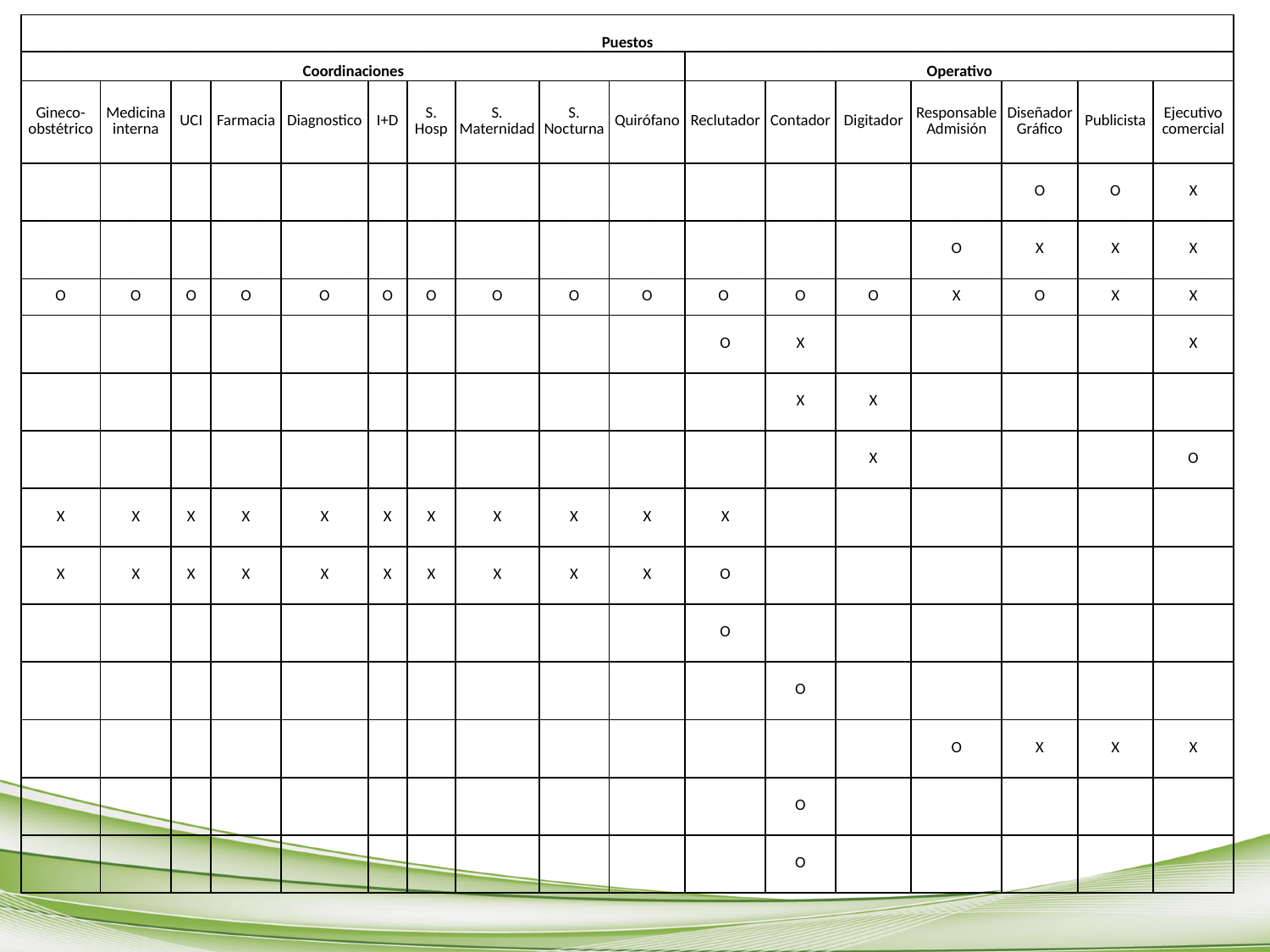

| Puestos |  |  |  |  |  |  |  |  |  |  |  |  |  |  |  |  |
| --- | --- | --- | --- | --- | --- | --- | --- | --- | --- | --- | --- | --- | --- | --- | --- | --- |
| Coordinaciones |  |  |  |  |  |  |  |  |  | Operativo |  |  |  |  |  |  |
| Gineco-obstétrico | Medicina interna | UCI | Farmacia | Diagnostico | I+D | S. Hosp | S. Maternidad | S. Nocturna | Quirófano | Reclutador | Contador | Digitador | Responsable Admisión | Diseñador Gráfico | Publicista | Ejecutivo comercial |
|  |  |  |  |  |  |  |  |  |  |  |  |  |  | O | O | X |
|  |  |  |  |  |  |  |  |  |  |  |  |  | O | X | X | X |
| O | O | O | O | O | O | O | O | O | O | O | O | O | X | O | X | X |
|  |  |  |  |  |  |  |  |  |  | O | X |  |  |  |  | X |
|  |  |  |  |  |  |  |  |  |  |  | X | X |  |  |  |  |
|  |  |  |  |  |  |  |  |  |  |  |  | X |  |  |  | O |
| X | X | X | X | X | X | X | X | X | X | X |  |  |  |  |  |  |
| X | X | X | X | X | X | X | X | X | X | O |  |  |  |  |  |  |
|  |  |  |  |  |  |  |  |  |  | O |  |  |  |  |  |  |
|  |  |  |  |  |  |  |  |  |  |  | O |  |  |  |  |  |
|  |  |  |  |  |  |  |  |  |  |  |  |  | O | X | X | X |
|  |  |  |  |  |  |  |  |  |  |  | O |  |  |  |  |  |
|  |  |  |  |  |  |  |  |  |  |  | O |  |  |  |  |  |
#